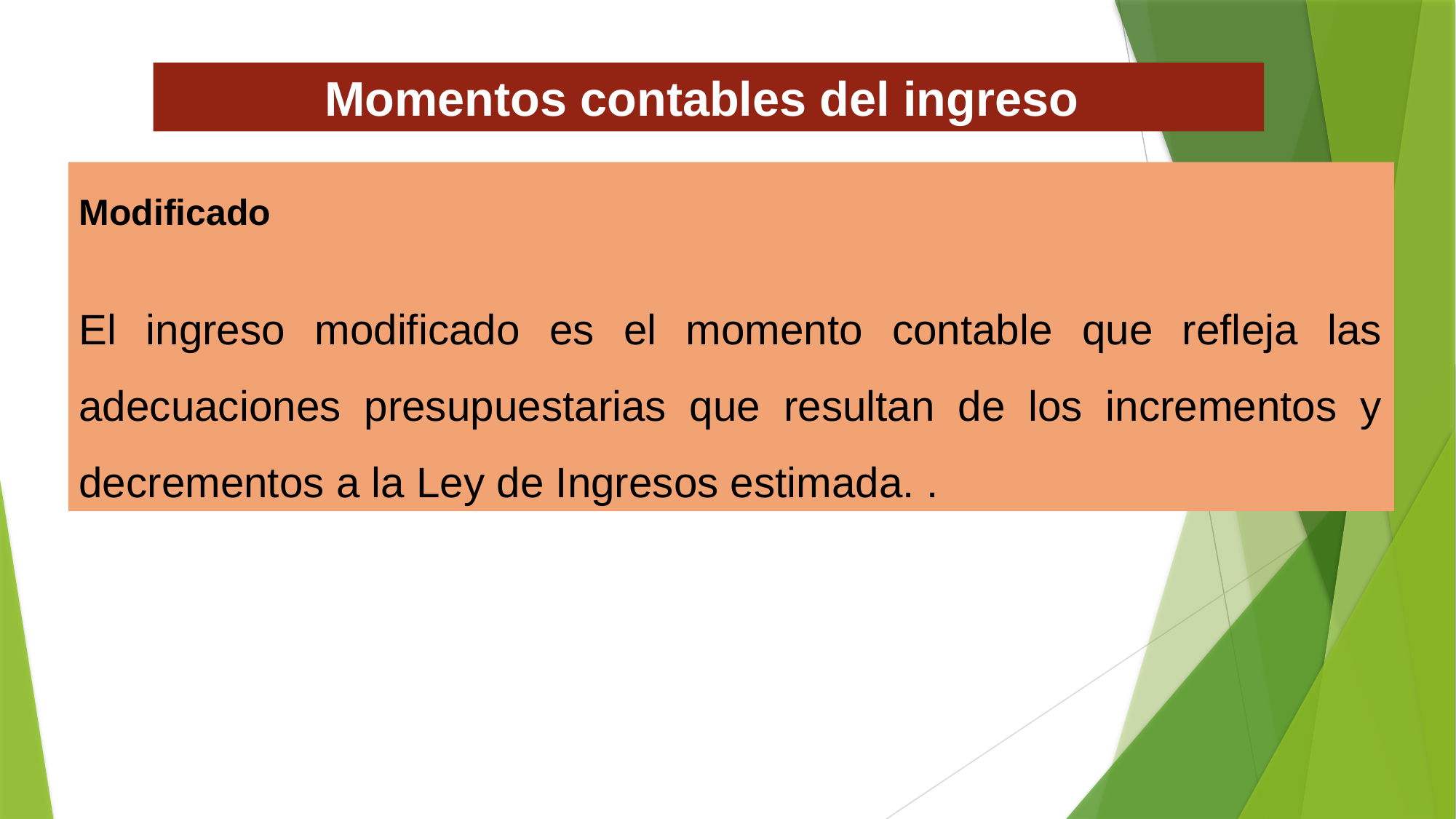

Momentos contables del ingreso
Modificado

El ingreso modificado es el momento contable que refleja las adecuaciones presupuestarias que resultan de los incrementos y decrementos a la Ley de Ingresos estimada. .